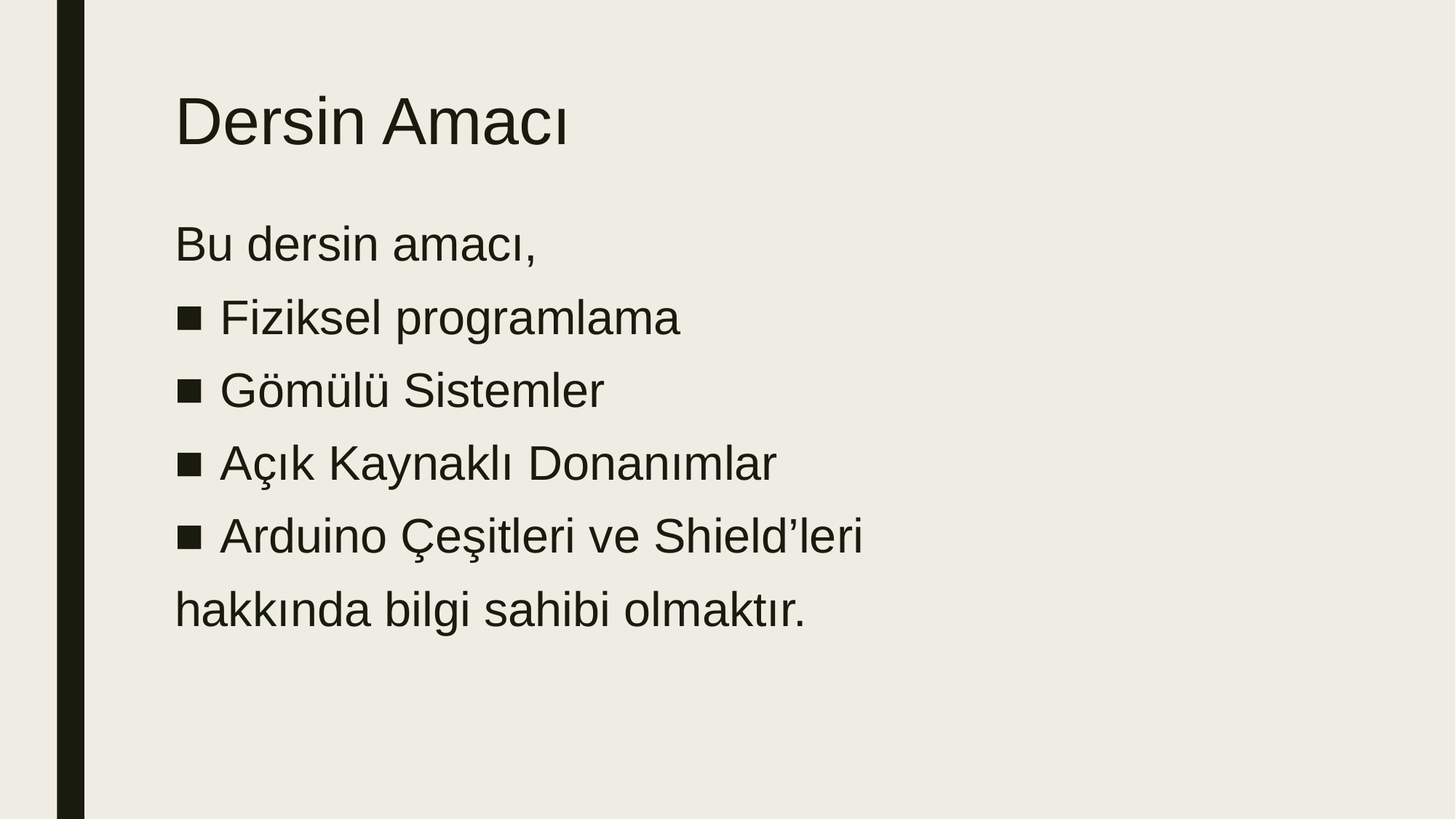

# Dersin Amacı
Bu dersin amacı,
Fiziksel programlama
Gömülü Sistemler
Açık Kaynaklı Donanımlar
Arduino Çeşitleri ve Shield’leri
hakkında bilgi sahibi olmaktır.